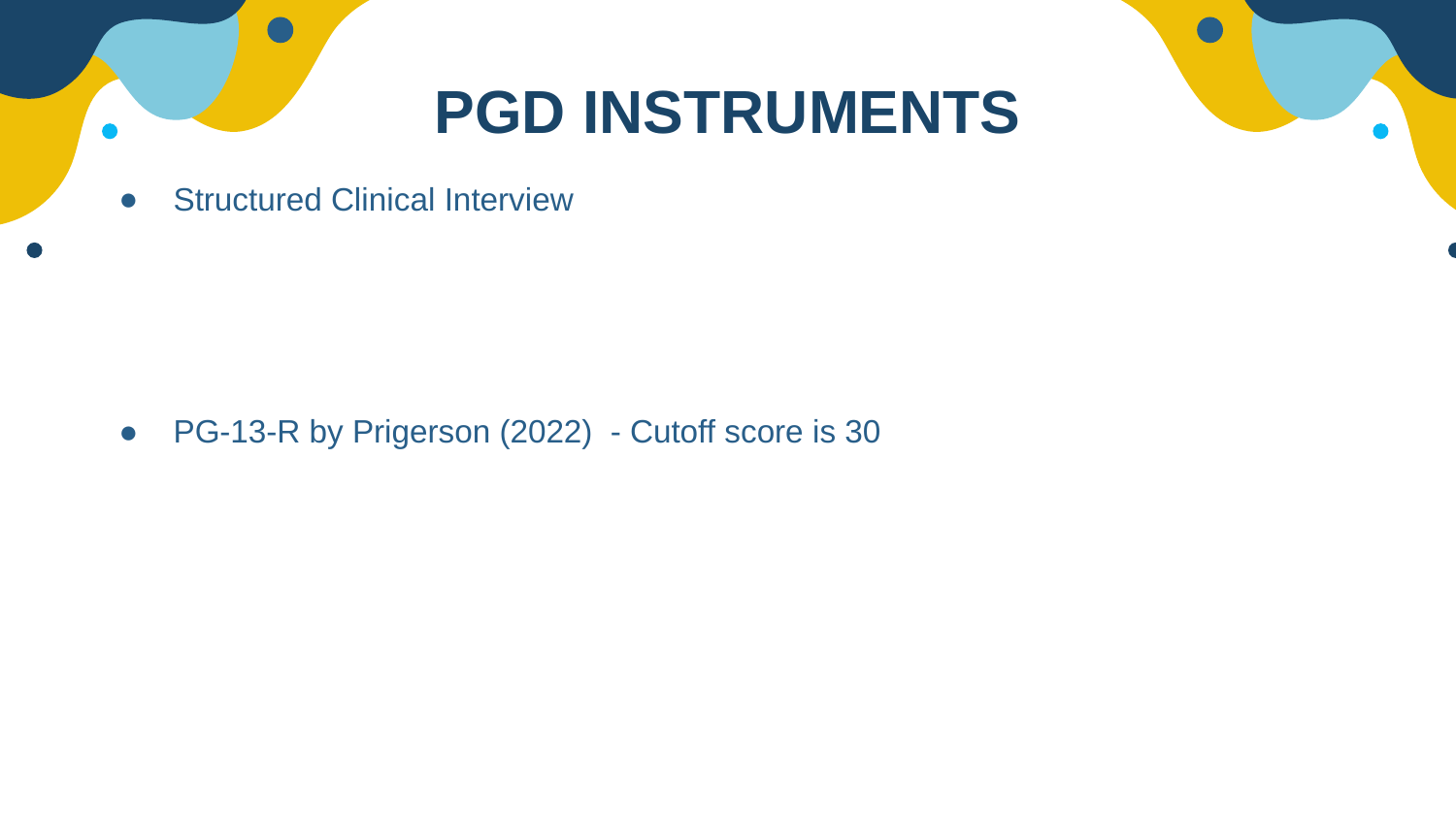

# PGD INSTRUMENTS
Structured Clinical Interview

PG-13-R by Prigerson (2022)  - Cutoff score is 30